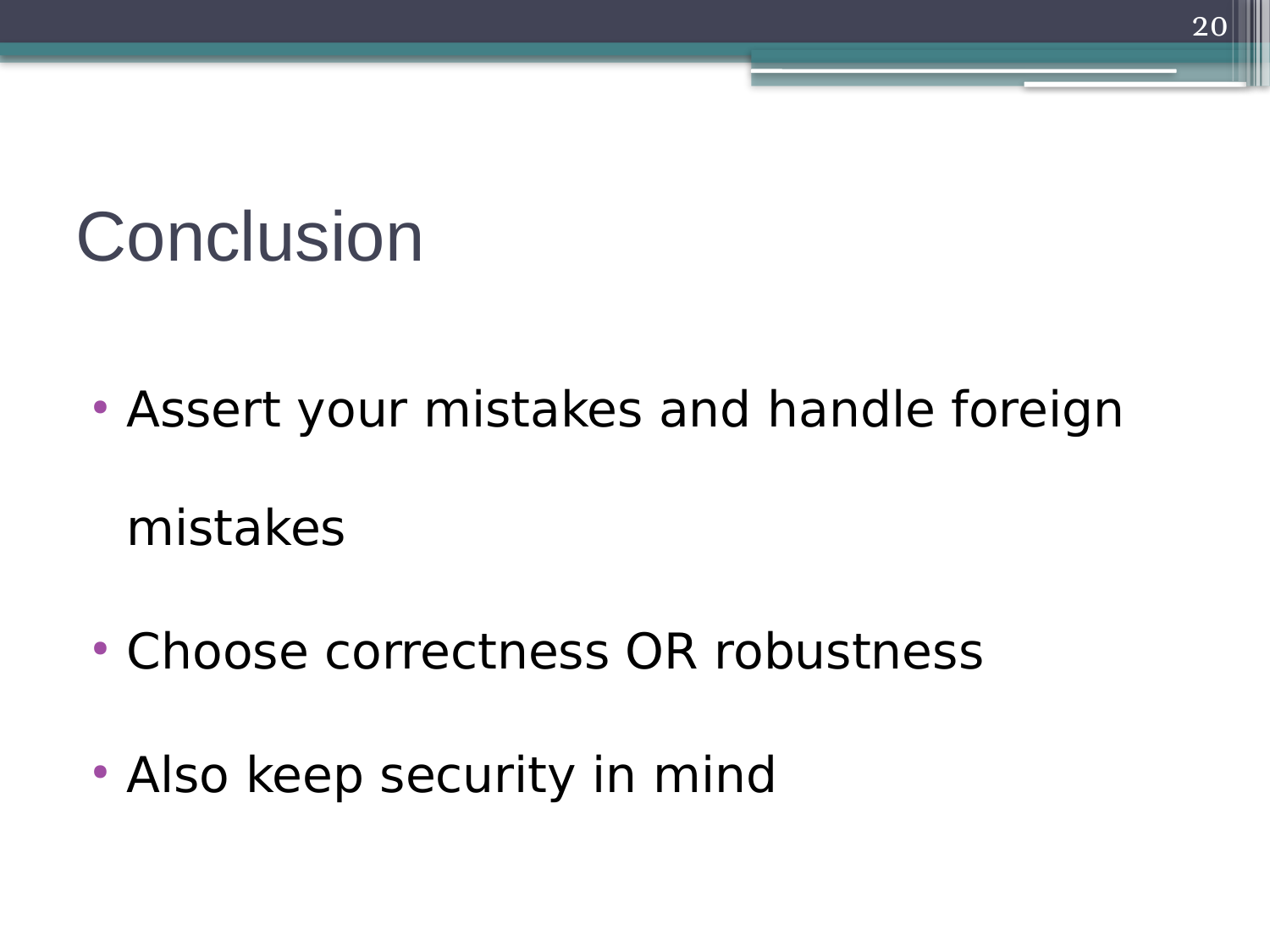

20
# Conclusion
Assert your mistakes and handle foreign mistakes
Choose correctness OR robustness
Also keep security in mind